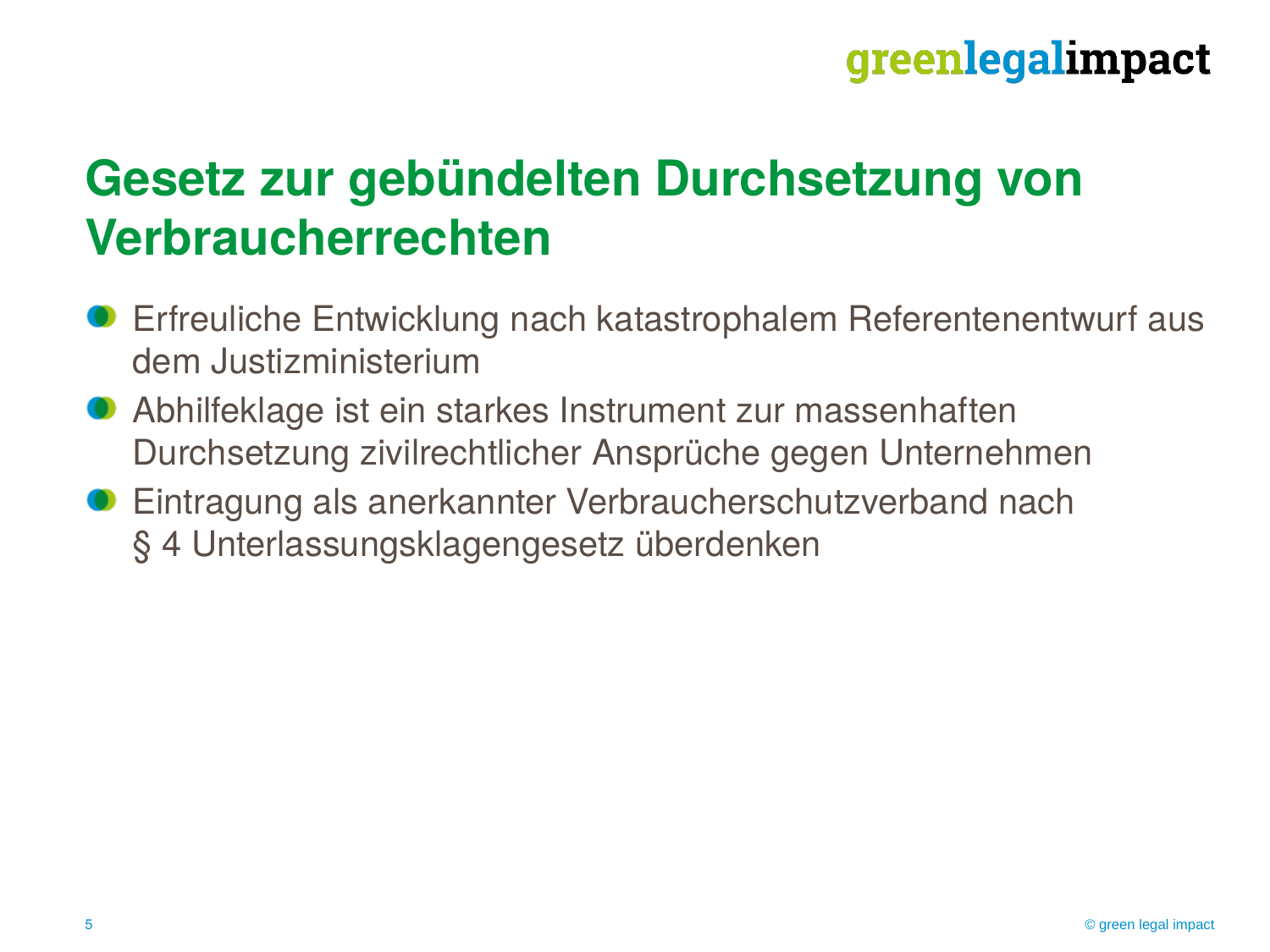

Gesetz zur gebündelten Durchsetzung von Verbraucherrechten

Erfreuliche Entwicklung nach katastrophalem Referentenentwurf aus dem Justizministerium
Abhilfeklage ist ein starkes Instrument zur massenhaften Durchsetzung zivilrechtlicher Ansprüche gegen Unternehmen
Eintragung als anerkannter Verbraucherschutzverband nach             § 4 Unterlassungsklagengesetz überdenken
5